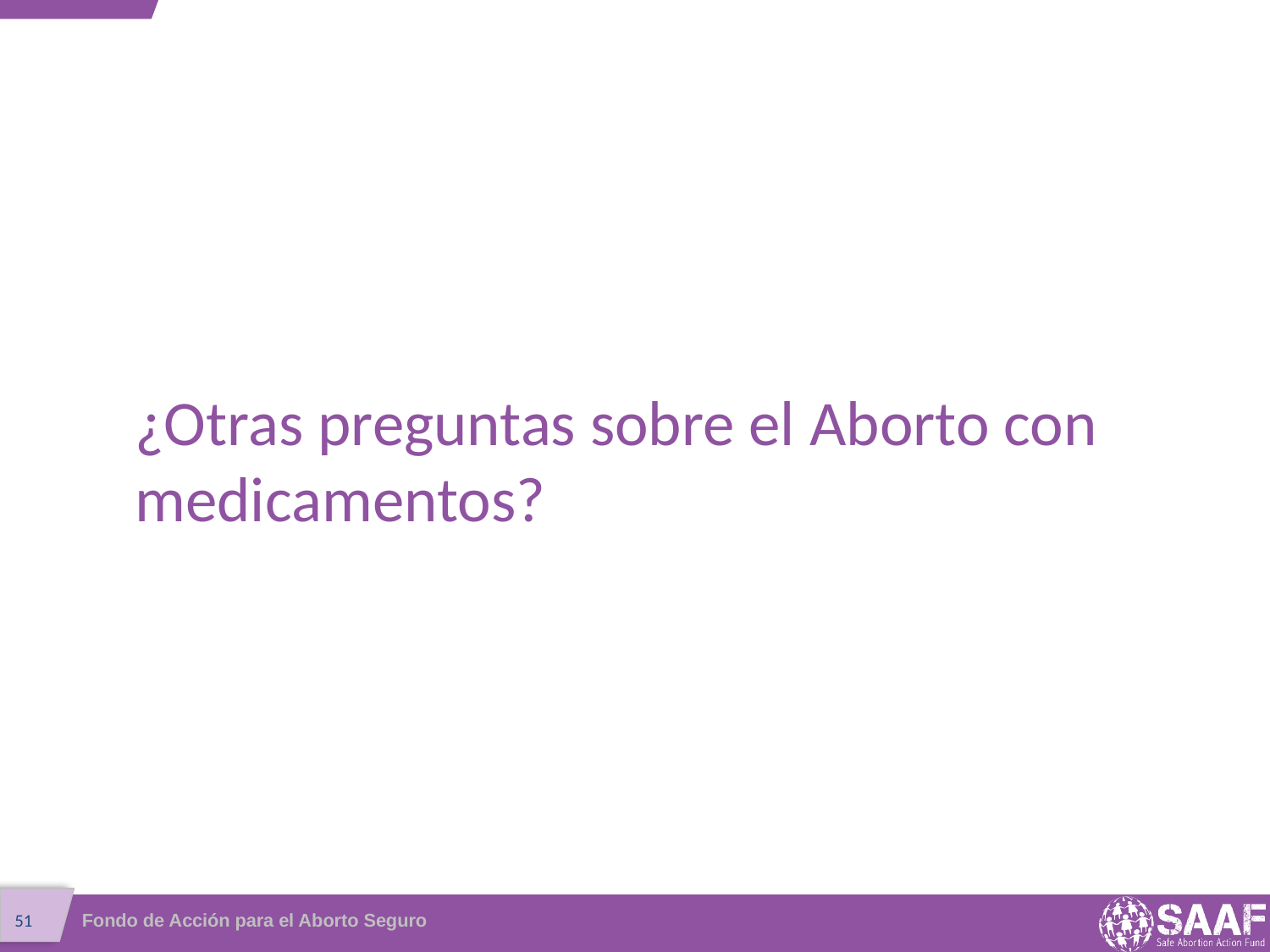

# ¿Otras preguntas sobre el Aborto con medicamentos?
Fondo de Acción para el Aborto Seguro